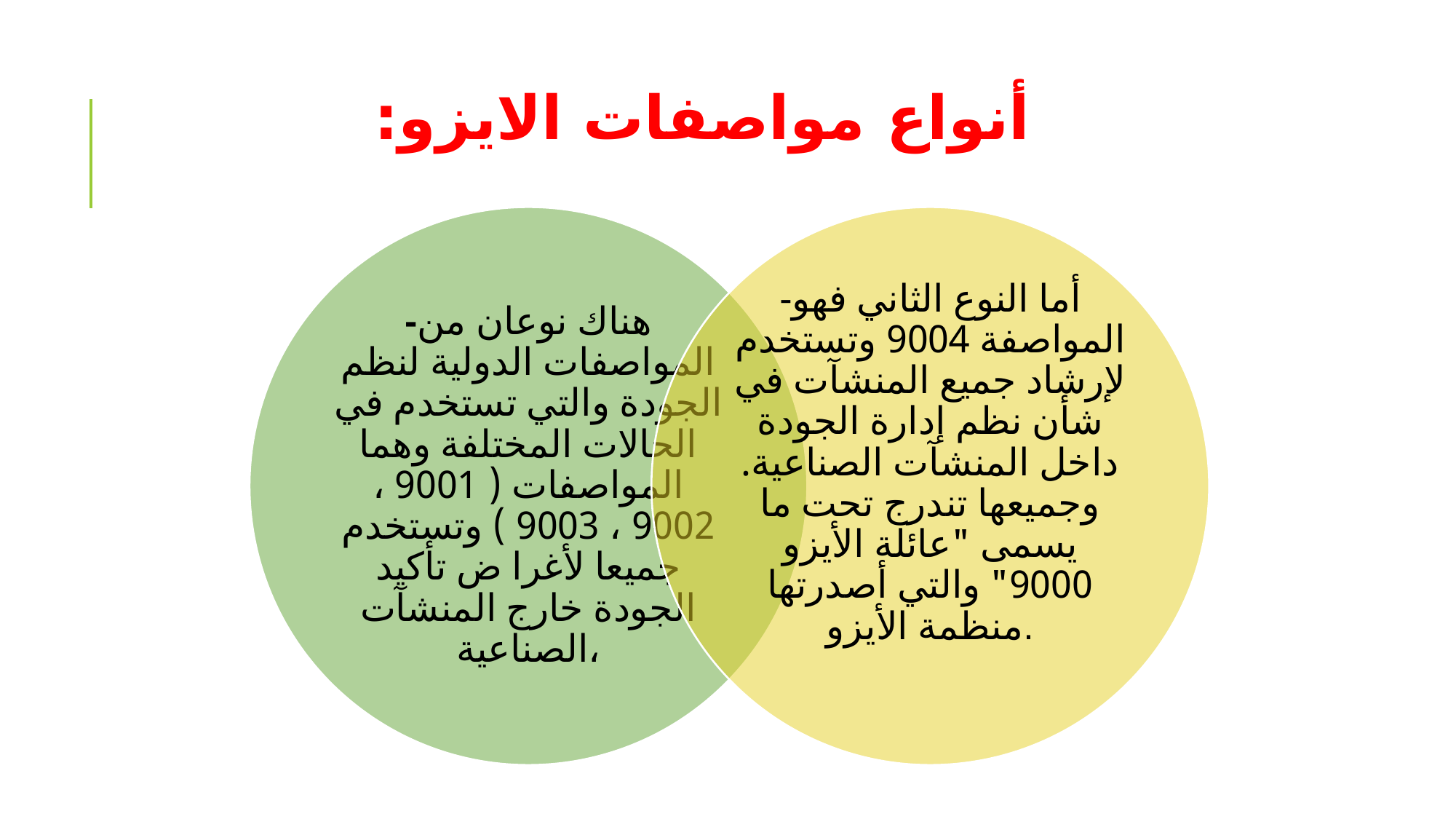

# أنواع مواصفات الايزو:
-هناك نوعان من المواصفات الدولية لنظم الجودة والتي تستخدم في الحالات المختلفة وهما المواصفات ( 9001 ، 9002 ، 9003 ) وتستخدم جميعا لأغرا ض تأكيد الجودة خارج المنشآت الصناعية،
-أما النوع الثاني فهو المواصفة 9004 وتستخدم لإرشاد جميع المنشآت في شأن نظم إدارة الجودة داخل المنشآت الصناعية. وجميعها تندرج تحت ما يسمى "عائلة الأيزو 9000" والتي أصدرتها منظمة الأيزو.